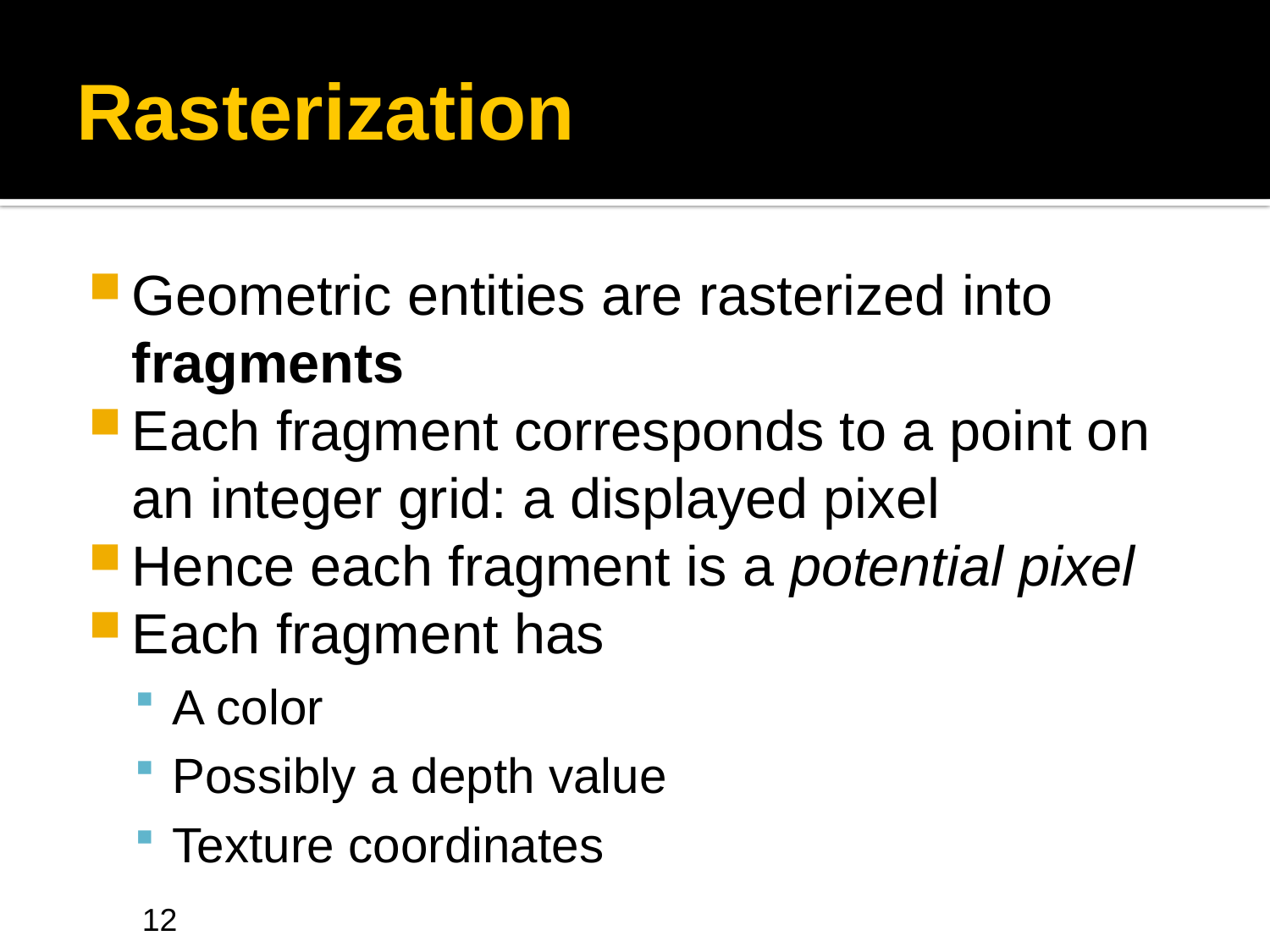

# Rasterization
Geometric entities are rasterized into fragments
Each fragment corresponds to a point on an integer grid: a displayed pixel
Hence each fragment is a potential pixel
Each fragment has
A color
Possibly a depth value
Texture coordinates
12